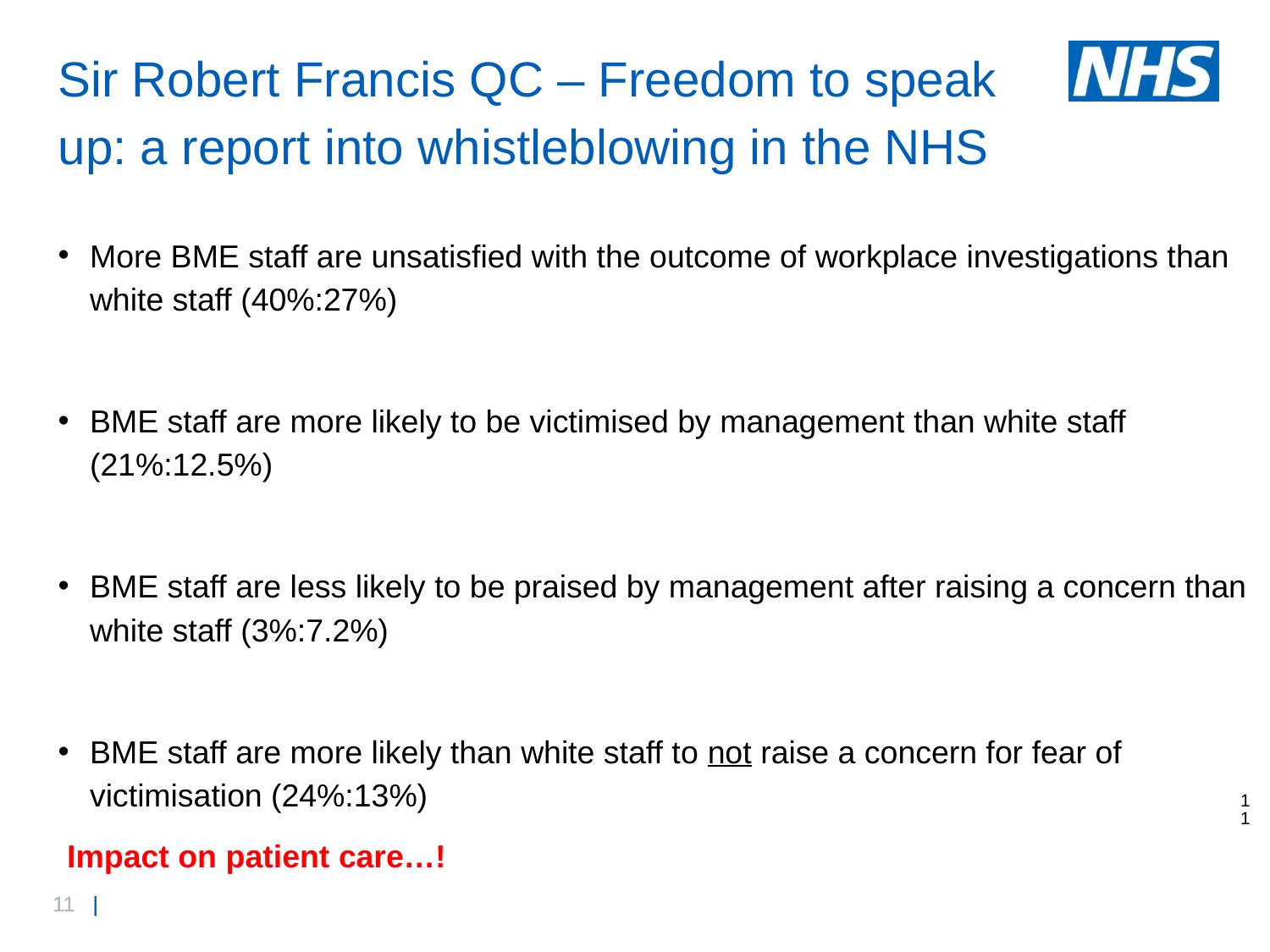

# Sir Robert Francis QC – Freedom to speak up: a report into whistleblowing in the NHS
More BME staff are unsatisfied with the outcome of workplace investigations than white staff (40%:27%)

BME staff are more likely to be victimised by management than white staff (21%:12.5%)

BME staff are less likely to be praised by management after raising a concern than white staff (3%:7.2%)

BME staff are more likely than white staff to not raise a concern for fear of victimisation (24%:13%)
 Impact on patient care…!
11